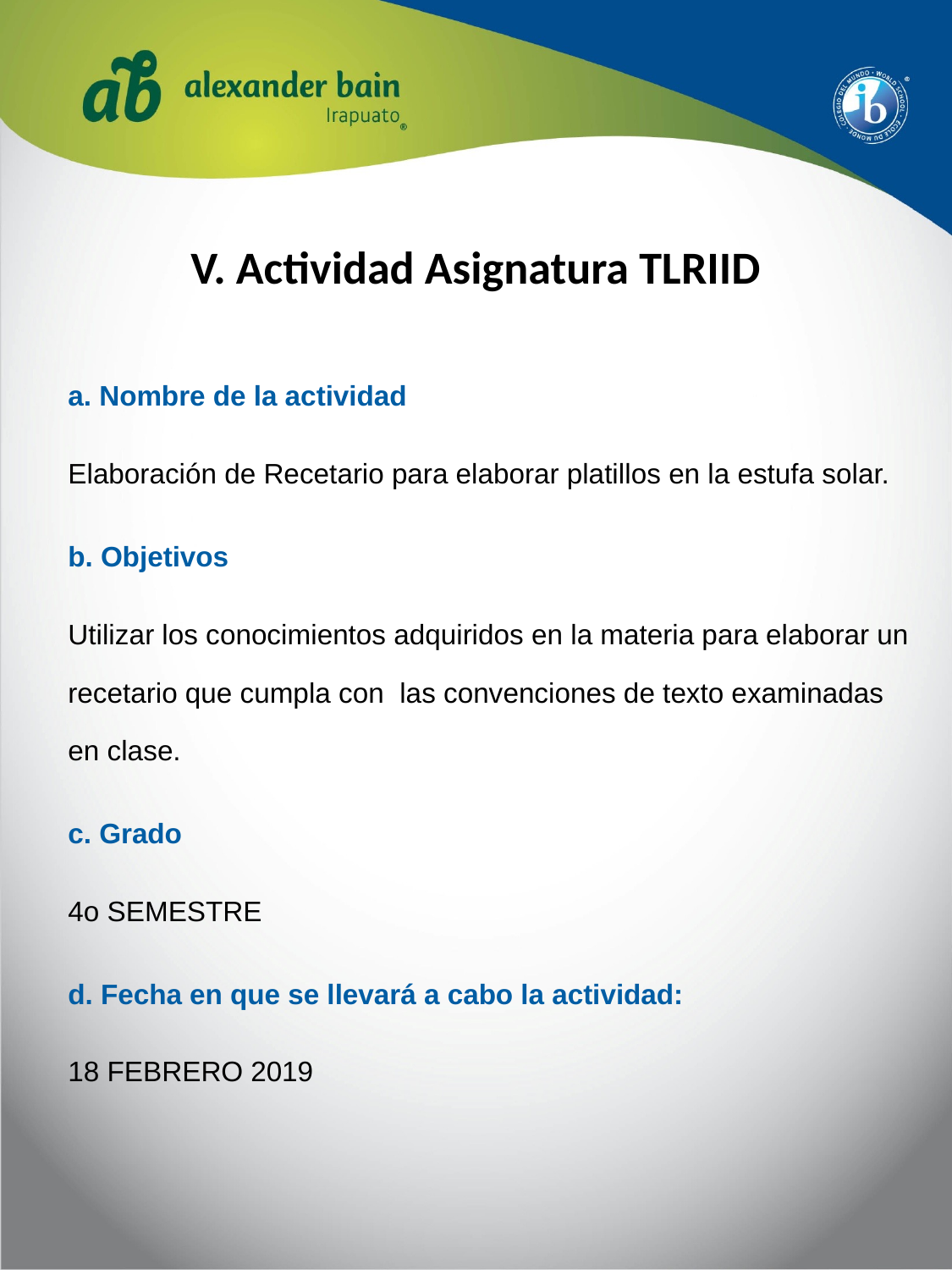

# V. Actividad Asignatura TLRIID
a. Nombre de la actividad
Elaboración de Recetario para elaborar platillos en la estufa solar.
b. Objetivos
Utilizar los conocimientos adquiridos en la materia para elaborar un recetario que cumpla con  las convenciones de texto examinadas en clase.
c. Grado
4o SEMESTRE
d. Fecha en que se llevará a cabo la actividad:
18 FEBRERO 2019